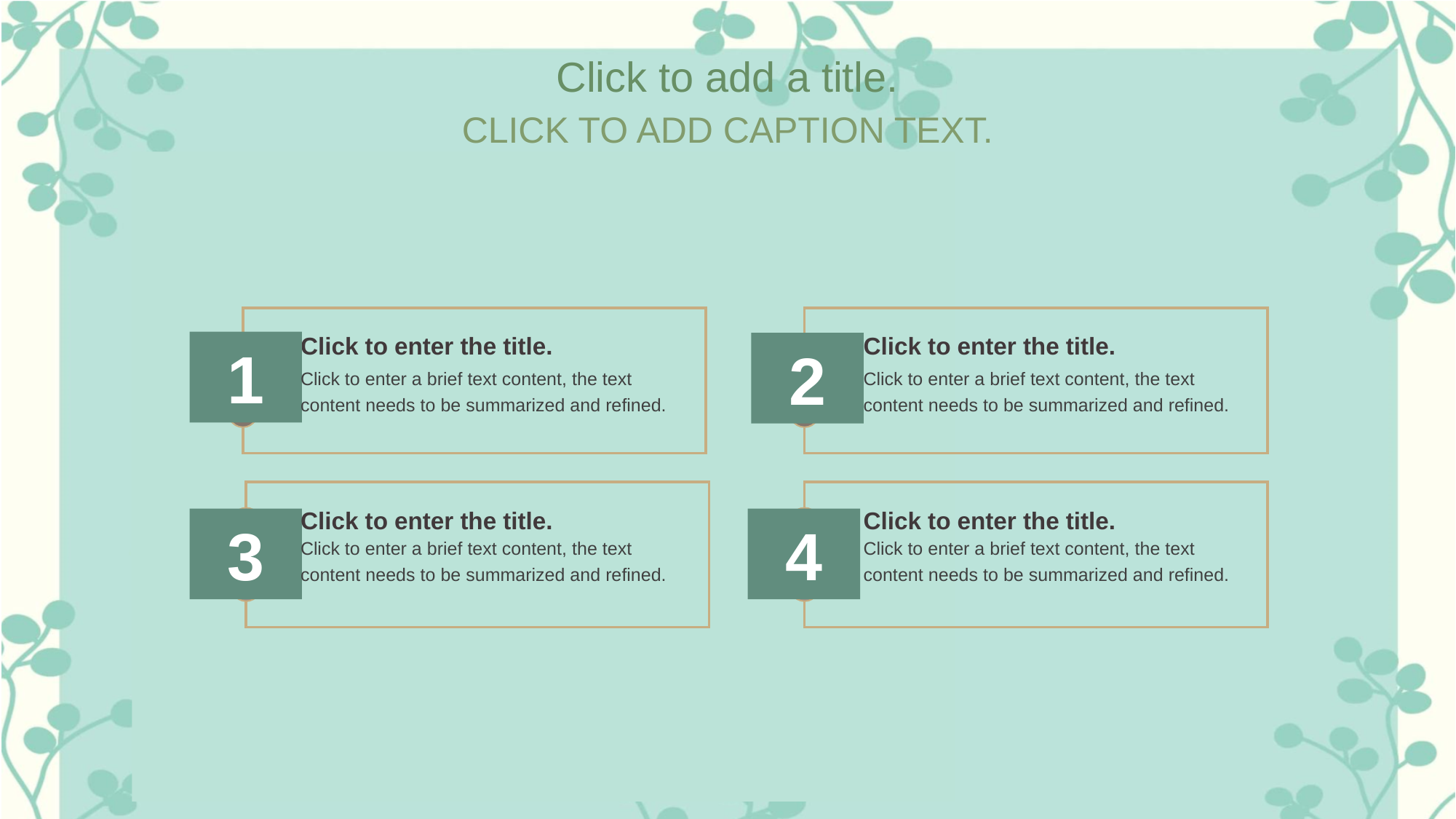

Click to add a title.
CLICK TO ADD CAPTION TEXT.

Click to enter the title.
Click to enter the title.
1
2
Click to enter a brief text content, the text content needs to be summarized and refined.
Click to enter a brief text content, the text content needs to be summarized and refined.

Click to enter the title.
Click to enter the title.
3
4
Click to enter a brief text content, the text content needs to be summarized and refined.
Click to enter a brief text content, the text content needs to be summarized and refined.